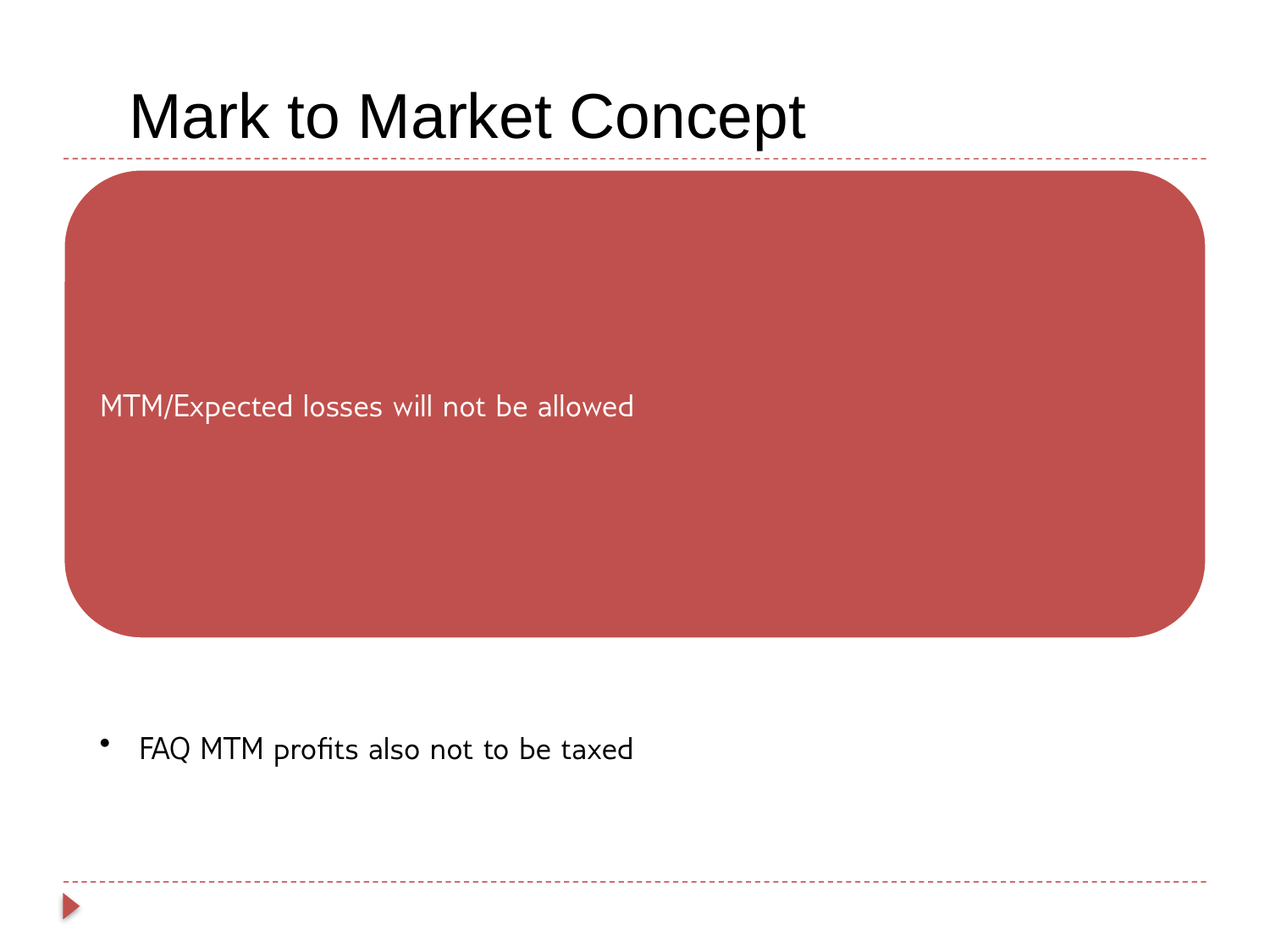

Mark to Market Concept
MTM/Expected losses will not be allowed
FAQ MTM profits also not to be taxed